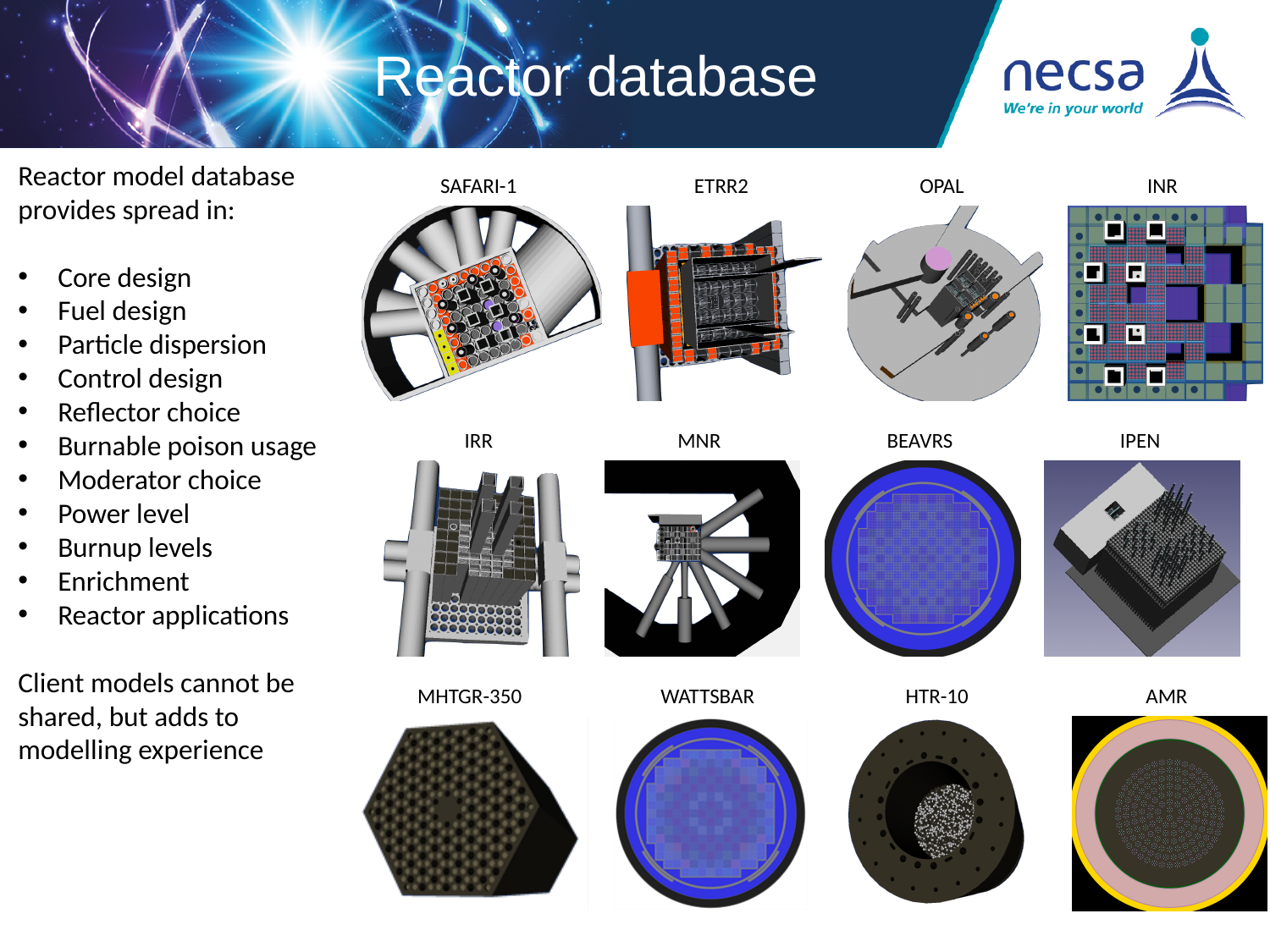

# Reactor database
Reactor model database provides spread in:

Core design
Fuel design
Particle dispersion
Control design
Reflector choice
Burnable poison usage
Moderator choice
Power level
Burnup levels
Enrichment
Reactor applications

Client models cannot be shared, but adds to modelling experience

SAFARI-1
ETRR2
OPAL
INR
IRR
MNR
BEAVRS
IPEN
MHTGR-350
WATTSBAR
HTR-10
AMR